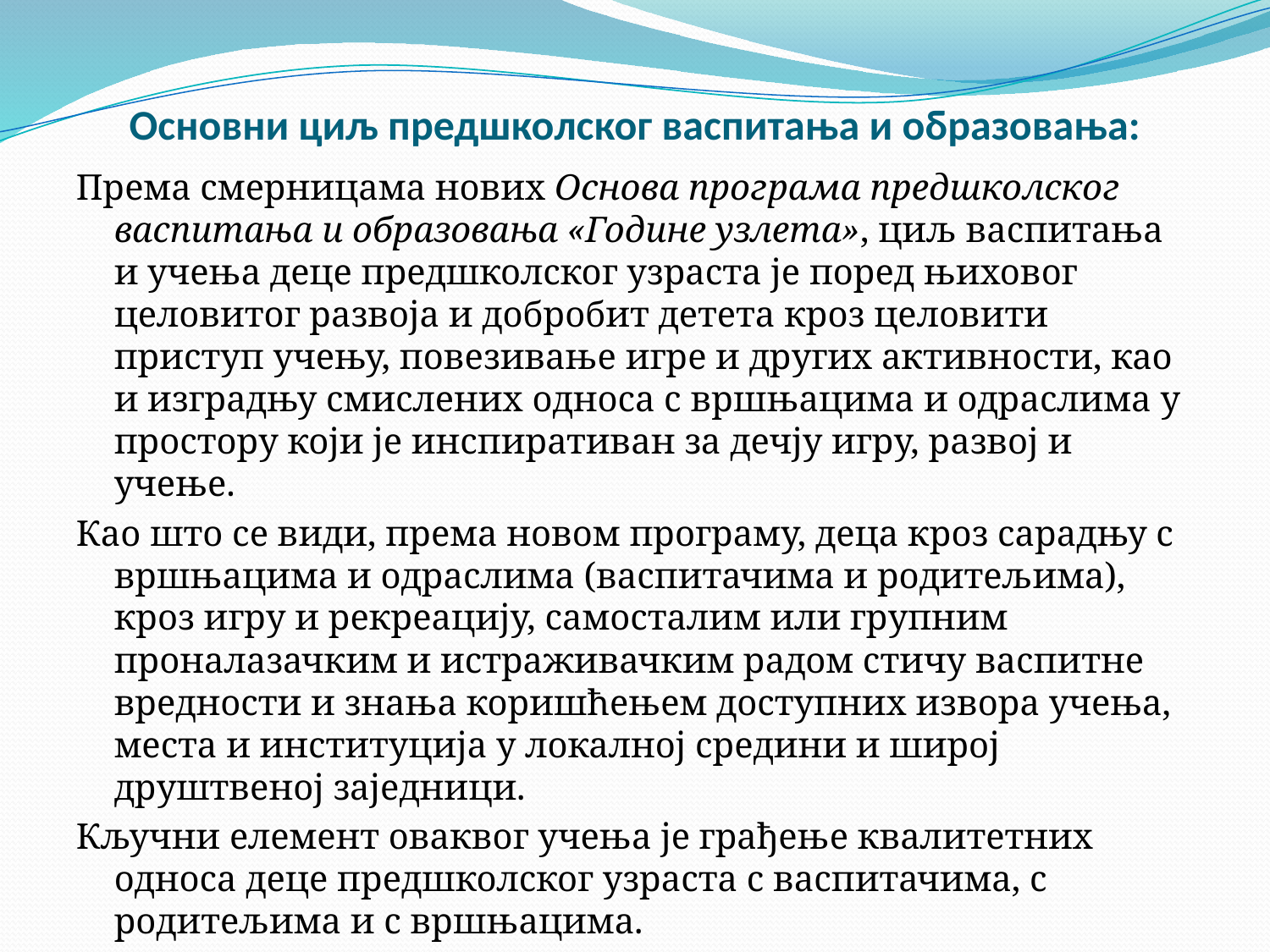

# Основни циљ предшколског васпитања и образовања:
Према смерницама нових Основа програма предшколског васпитања и образовања «Године узлета», циљ васпитања и учења деце предшколског узраста је поред њиховог целовитог развоја и добробит детета кроз целовити приступ учењу, повезивање игре и других активности, као и изградњу смислених односа с вршњацима и одраслима у простору који је инспиративан за дечју игру, развој и учење.
Као што се види, према новом програму, деца кроз сарадњу с вршњацима и одраслима (васпитачима и родитељима), кроз игру и рекреацију, самосталим или групним проналазачким и истраживачким радом стичу васпитне вредности и знања коришћењем доступних извора учења, места и институција у локалној средини и широј друштвеној заједници.
Кључни елемент оваквог учења је грађење квалитетних односа деце предшколског узраста с васпитачима, с родитељима и с вршњацима.
Без обзира на поменуте различите изворе учења, предшколске установе, остају инспиративни центри васпитања и учења деце.